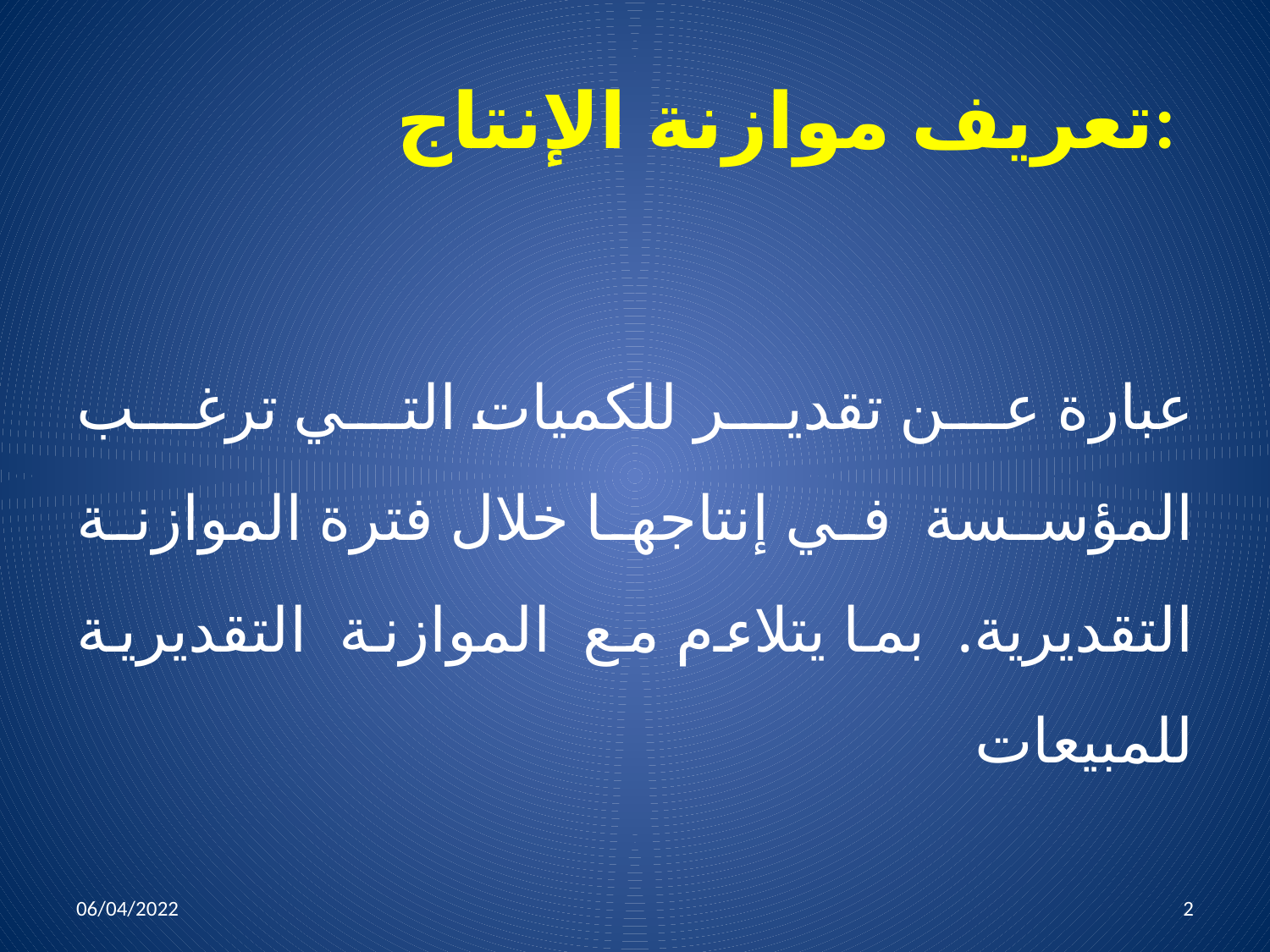

# تعريف موازنة الإنتاج:
عبارة عن تقدير للكميات التي ترغب المؤسسة  في إنتاجها خلال فترة الموازنة التقديرية.  بما يتلاءم مع  الموازنة  التقديرية للمبيعات
06/04/2022
2